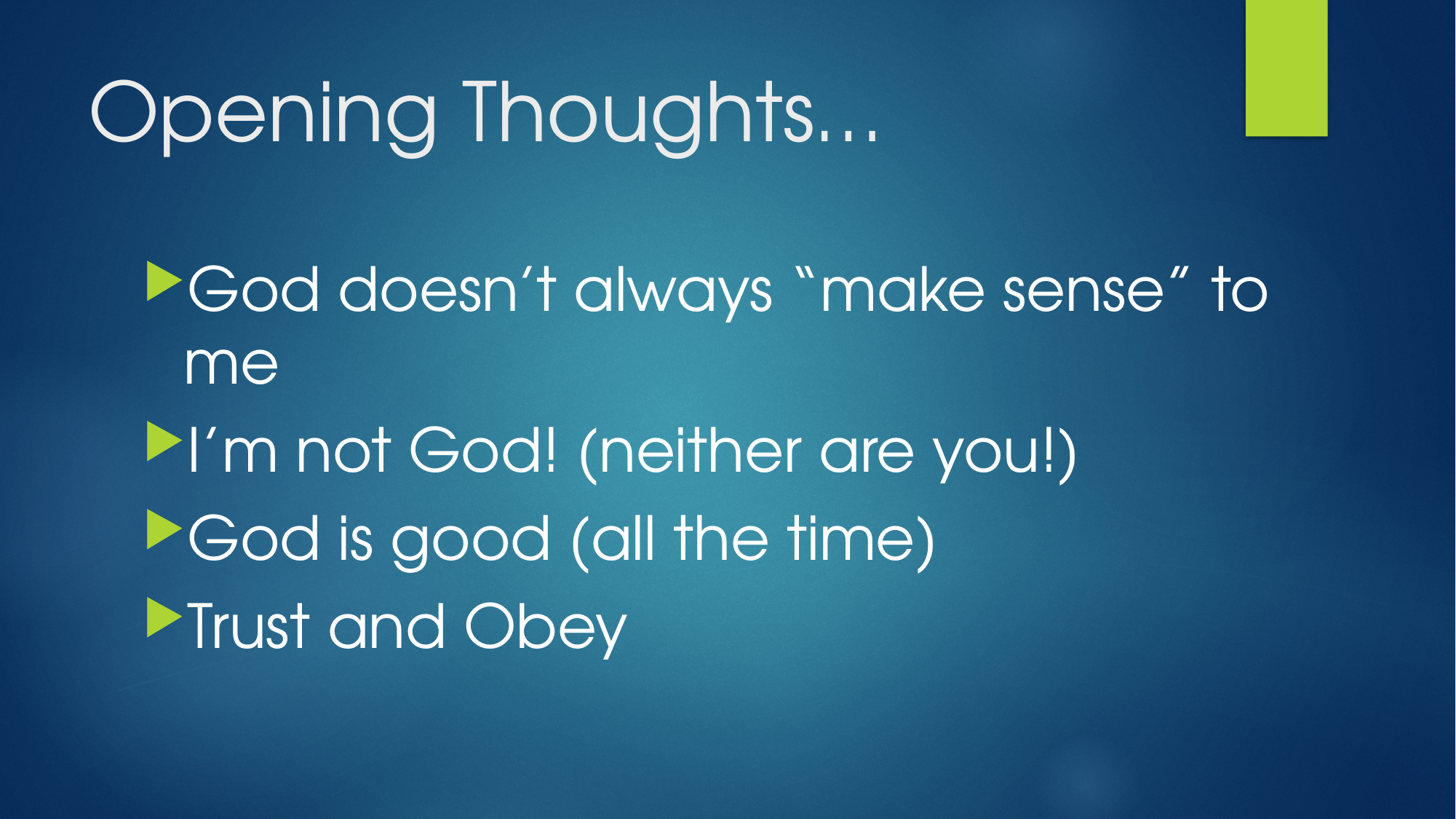

# Opening Thoughts…
God doesn’t always “make sense” to me
I’m not God! (neither are you!)
God is good (all the time)
Trust and Obey